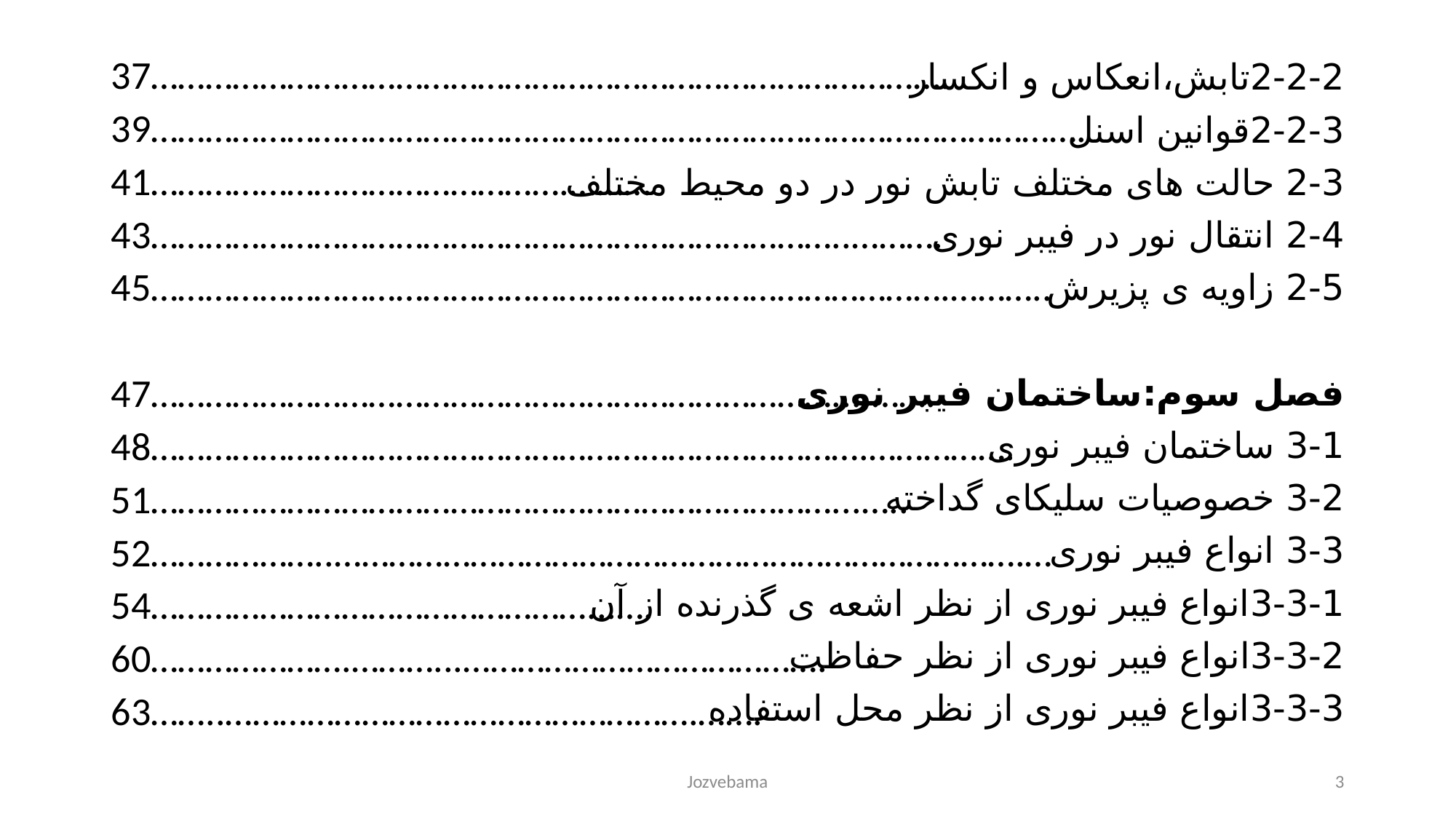

37…………………………………………………………………………….
39………………………………………………………………………………………….
41……………………………………….………
43…………………………………………………………………..……….
45…………………………………………………………………………….………..

47…………………………………………………………………....…….
48…………………………………………………………………….…………….
51…………………………………………………………………...…..
52………………..………………………………………………………………….…
54…………………………………………...….
60………………….………...………………………………….
63……..…………………………………………….…….
2-2-2تابش،انعکاس و انکسار
2-2-3قوانین اسنل
2-3 حالت های مختلف تابش نور در دو محیط مختلف
2-4 انتقال نور در فیبر نوری
2-5 زاویه ی پزیرش

فصل سوم:ساختمان فیبر نوری
3-1 ساختمان فیبر نوری
3-2 خصوصیات سلیکای گداخته
3-3 انواع فیبر نوری
3-3-1انواع فیبر نوری از نظر اشعه ی گذرنده از آن
3-3-2انواع فیبر نوری از نظر حفاظت
3-3-3انواع فیبر نوری از نظر محل استفاده

Jozvebama
3